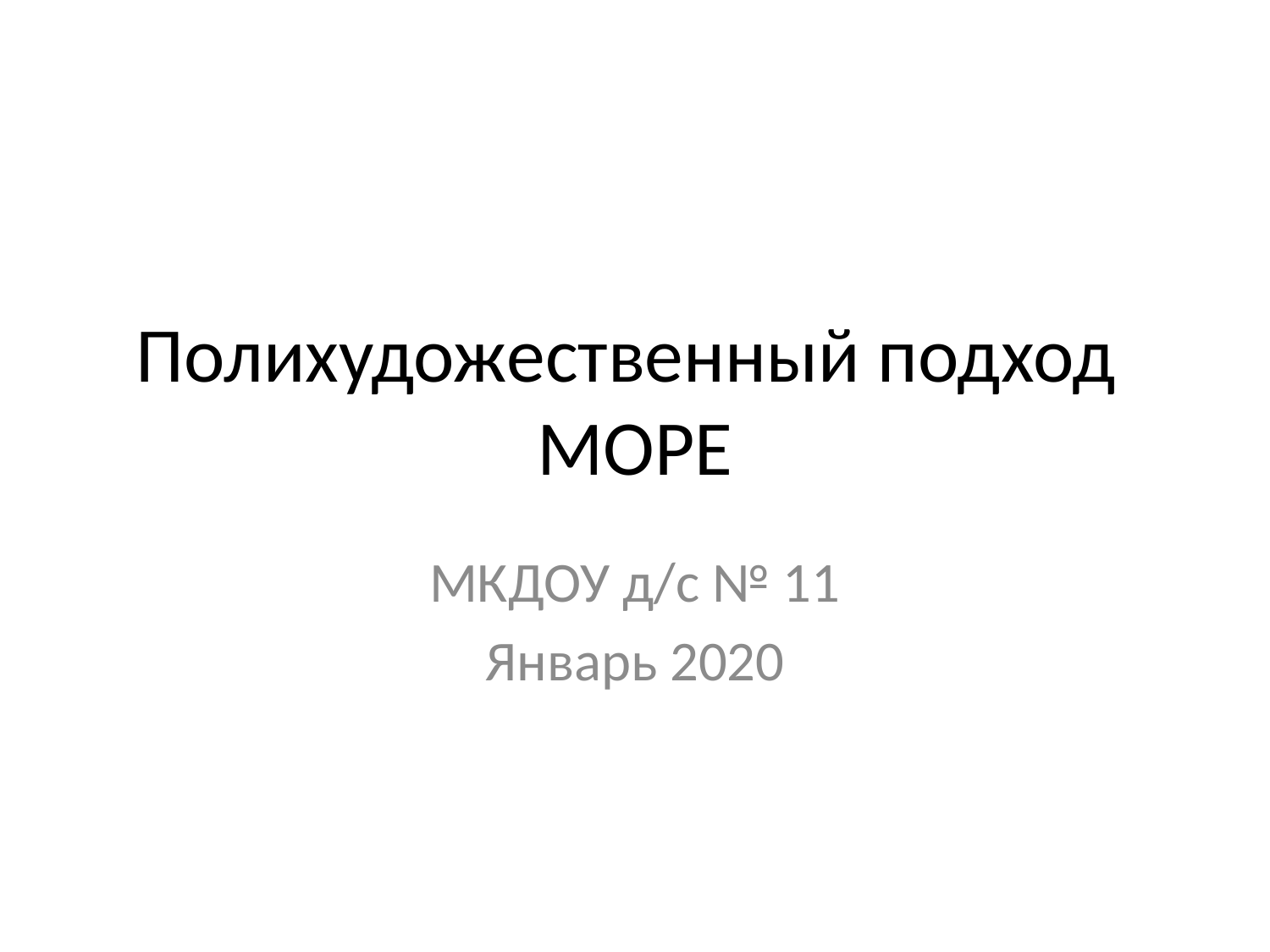

# Полихудожественный подход МОРЕ
МКДОУ д/с № 11
Январь 2020